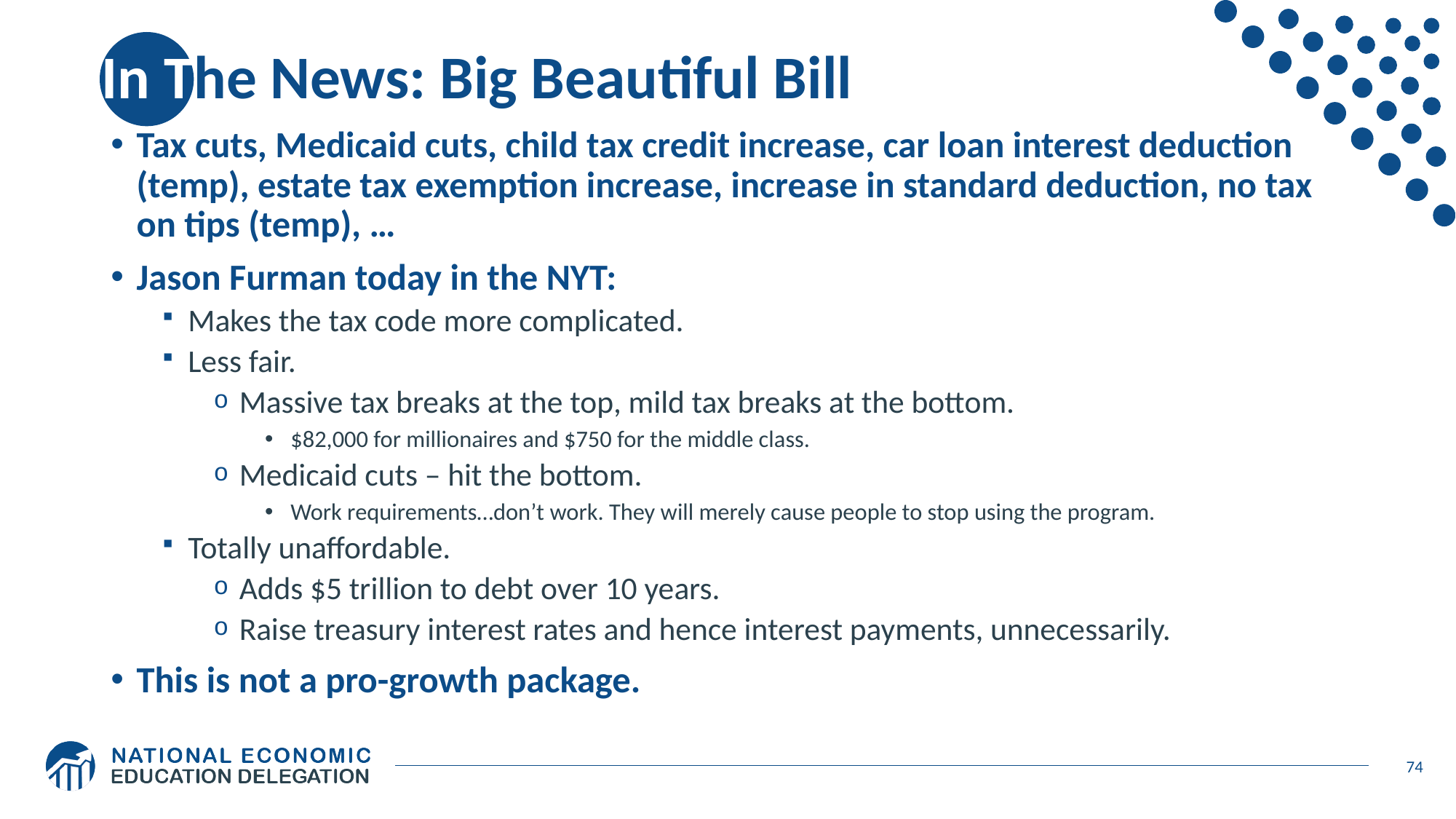

# In The News: Big Beautiful Bill
Tax cuts, Medicaid cuts, child tax credit increase, car loan interest deduction (temp), estate tax exemption increase, increase in standard deduction, no tax on tips (temp), …
Jason Furman today in the NYT:
Makes the tax code more complicated.
Less fair.
Massive tax breaks at the top, mild tax breaks at the bottom.
$82,000 for millionaires and $750 for the middle class.
Medicaid cuts – hit the bottom.
Work requirements…don’t work. They will merely cause people to stop using the program.
Totally unaffordable.
Adds $5 trillion to debt over 10 years.
Raise treasury interest rates and hence interest payments, unnecessarily.
This is not a pro-growth package.
74